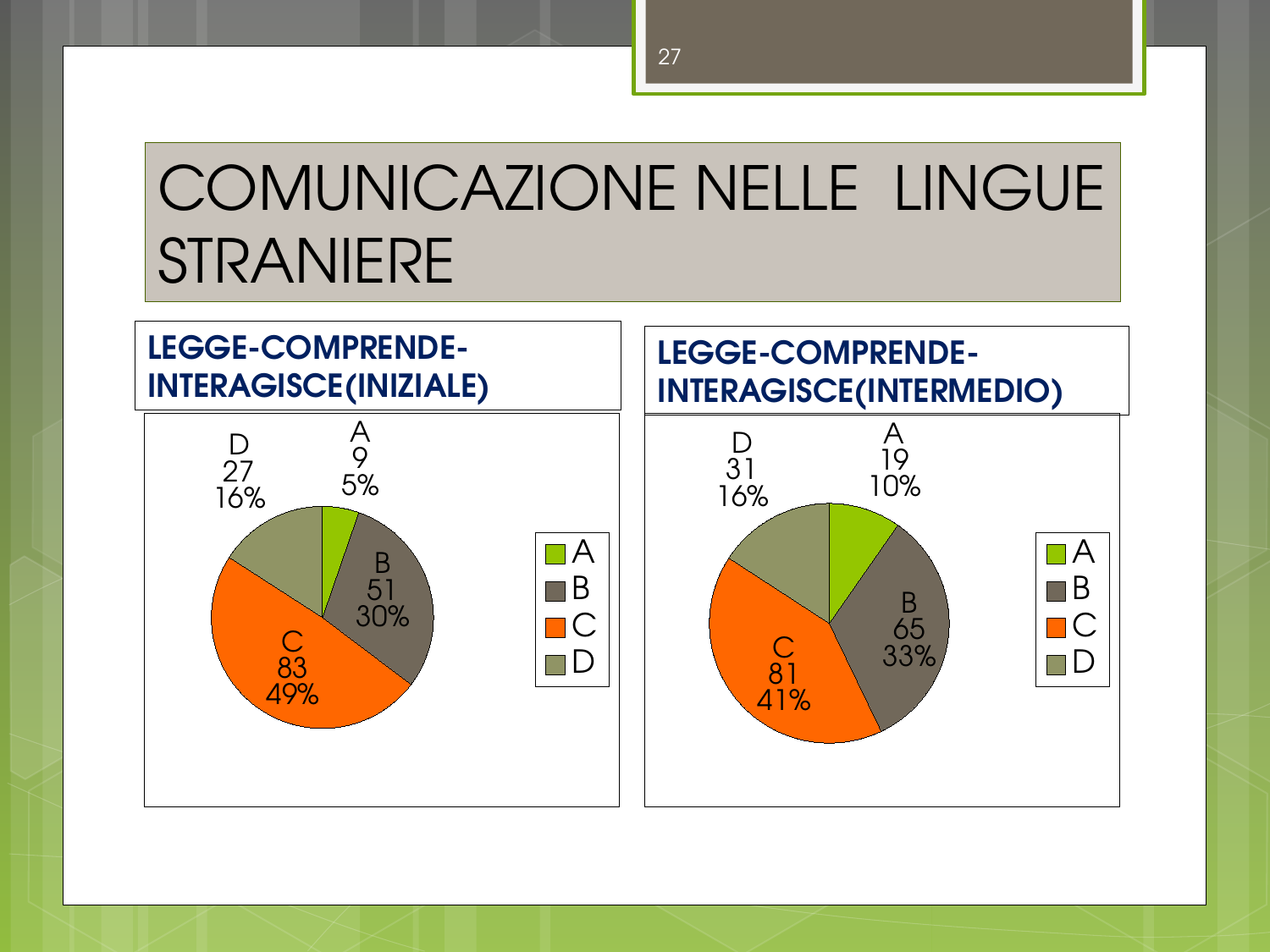

27
# COMUNICAZIONE NELLE  LINGUE STRANIERE
LEGGE-COMPRENDE-INTERAGISCE(INIZIALE)
LEGGE-COMPRENDE-INTERAGISCE(INTERMEDIO)

### Chart

| Category | Vendite |
|---|---|
| A | 9.0 |
| B | 51.0 |
| C | 83.0 |
| D | 27.0 |

### Chart

| Category | Vendite |
|---|---|
| A | 19.0 |
| B | 65.0 |
| C | 81.0 |
| D | 31.0 |